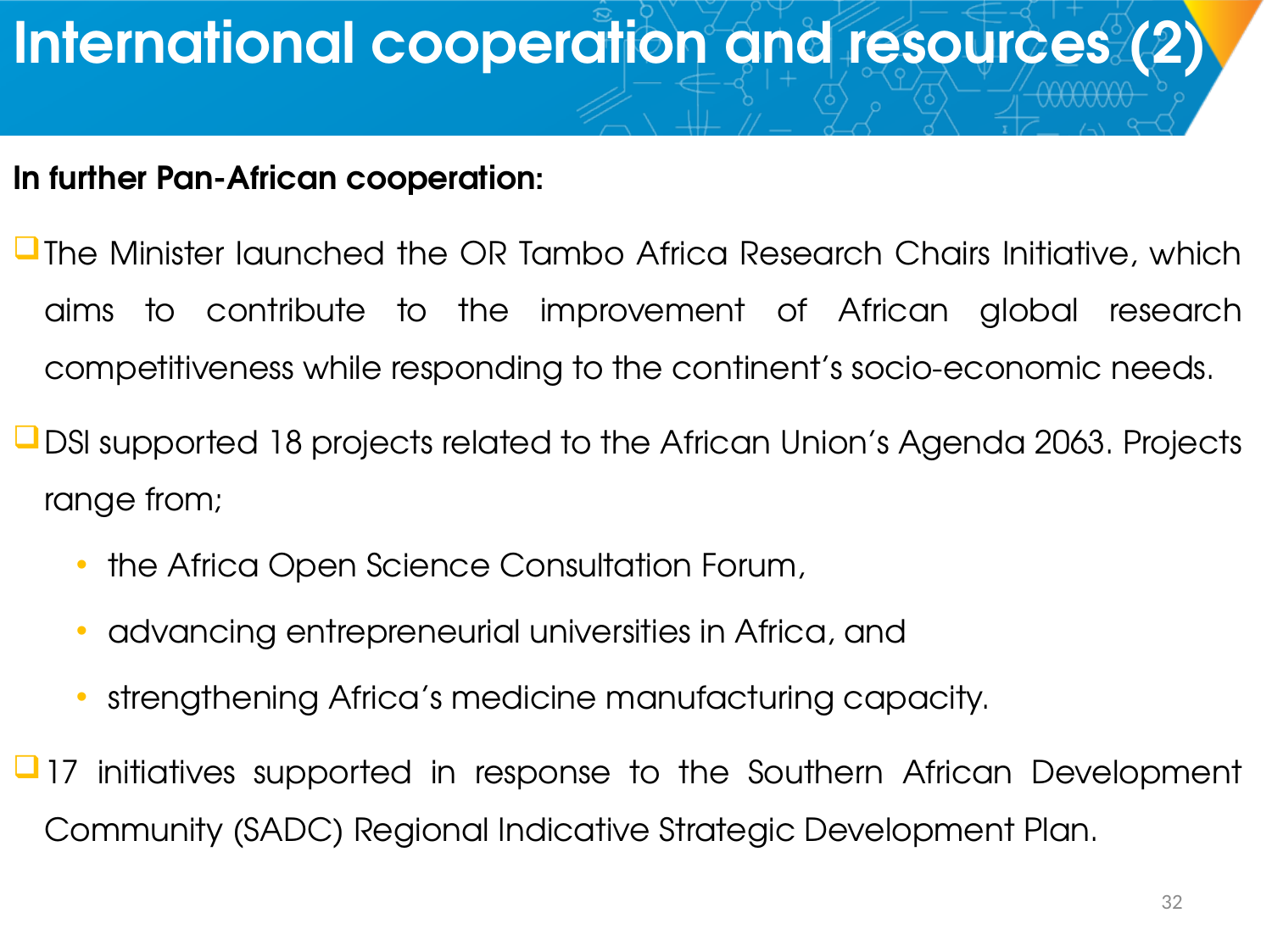

# International cooperation and resources (2)
In further Pan-African cooperation:
The Minister launched the OR Tambo Africa Research Chairs Initiative, which aims to contribute to the improvement of African global research competitiveness while responding to the continent’s socio-economic needs.
DSI supported 18 projects related to the African Union’s Agenda 2063. Projects range from;
the Africa Open Science Consultation Forum,
advancing entrepreneurial universities in Africa, and
strengthening Africa’s medicine manufacturing capacity.
17 initiatives supported in response to the Southern African Development Community (SADC) Regional Indicative Strategic Development Plan.

32